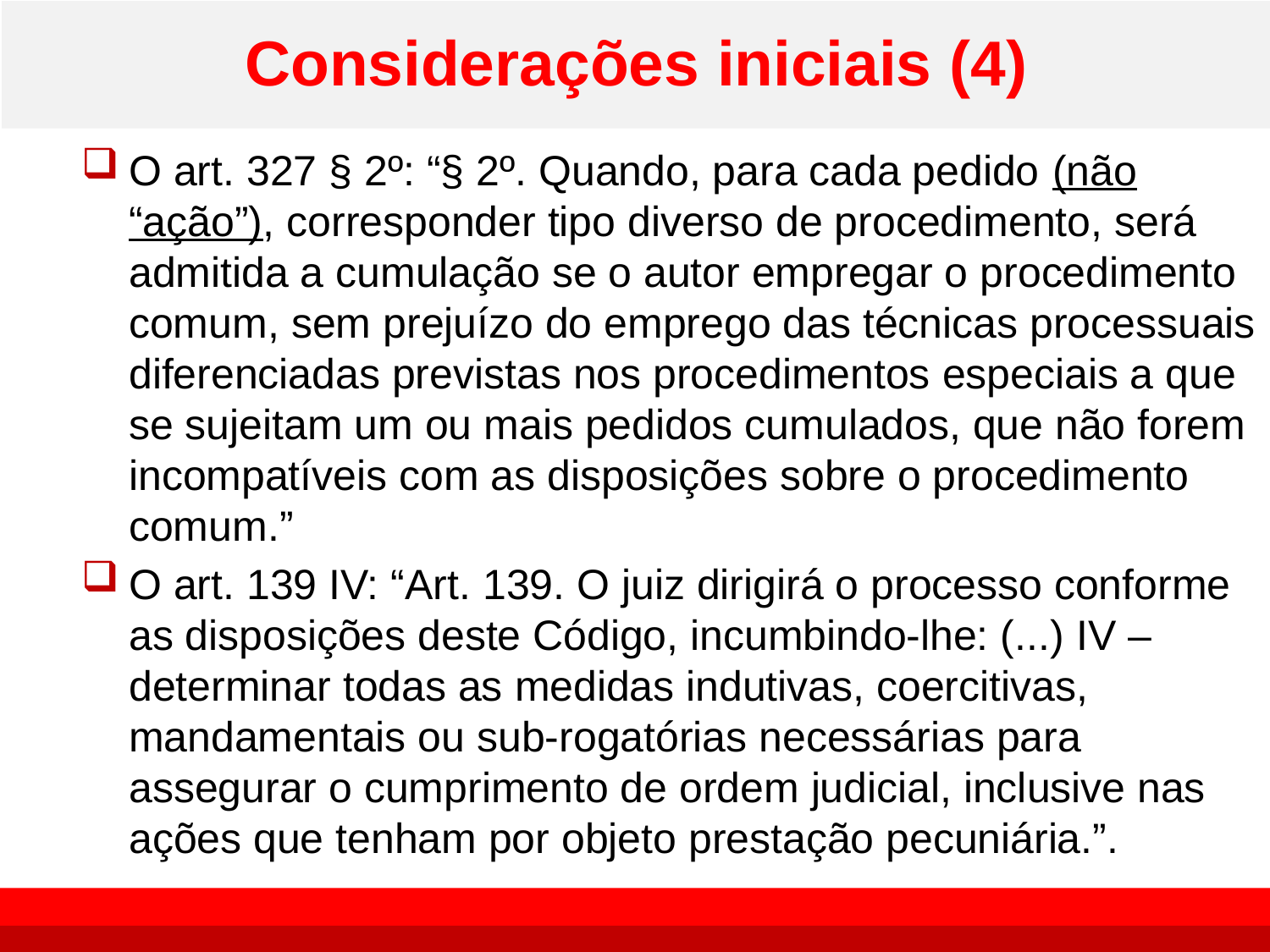

# Considerações iniciais (4)
O art. 327 § 2º: “§ 2º. Quando, para cada pedido (não “ação”), corresponder tipo diverso de procedimento, será admitida a cumulação se o autor empregar o procedimento comum, sem prejuízo do emprego das técnicas processuais diferenciadas previstas nos procedimentos especiais a que se sujeitam um ou mais pedidos cumulados, que não forem incompatíveis com as disposições sobre o procedimento comum.”
O art. 139 IV: “Art. 139. O juiz dirigirá o processo conforme as disposições deste Código, incumbindo-lhe: (...) IV – determinar todas as medidas indutivas, coercitivas, mandamentais ou sub-rogatórias necessárias para assegurar o cumprimento de ordem judicial, inclusive nas ações que tenham por objeto prestação pecuniária.”.